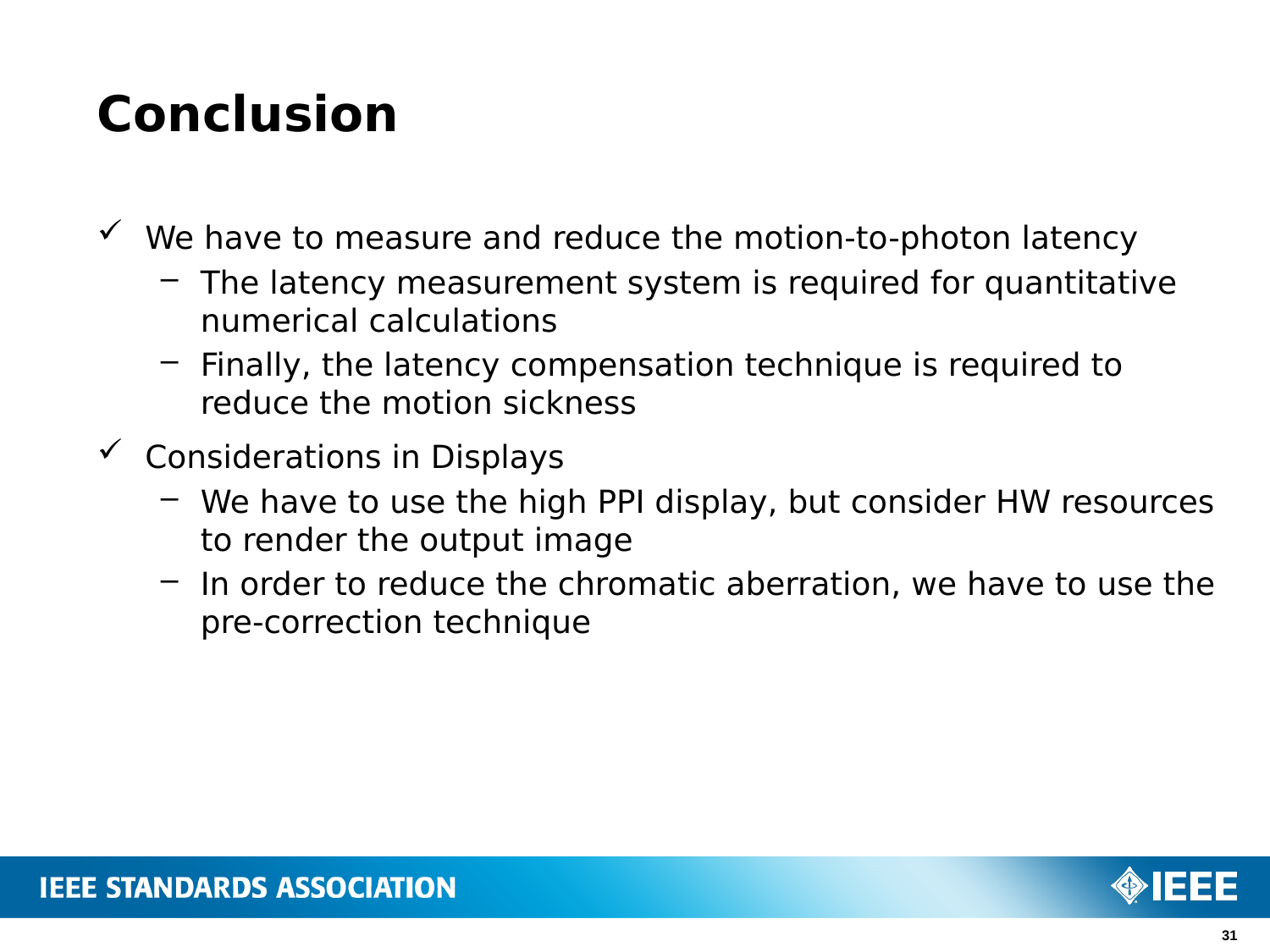

# Conclusion
We have to measure and reduce the motion-to-photon latency
The latency measurement system is required for quantitative numerical calculations
Finally, the latency compensation technique is required to reduce the motion sickness
Considerations in Displays
We have to use the high PPI display, but consider HW resources to render the output image
In order to reduce the chromatic aberration, we have to use the pre-correction technique
31